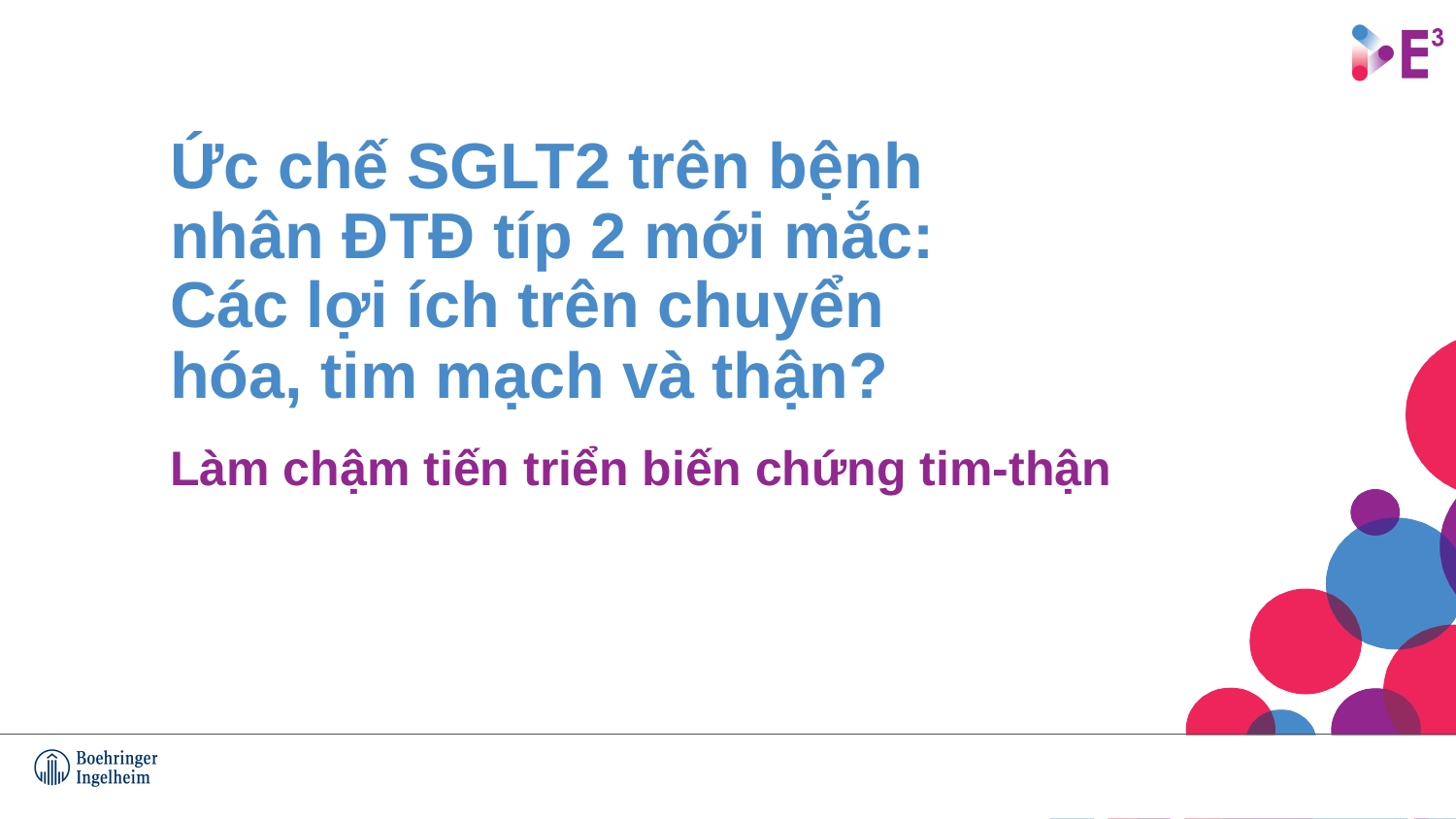

# Ức chế SGLT2 trên bệnh nhân ĐTĐ típ 2 mới mắc: Các lợi ích trên chuyển hóa, tim mạch và thận?
Làm chậm tiến triển biến chứng tim-thận